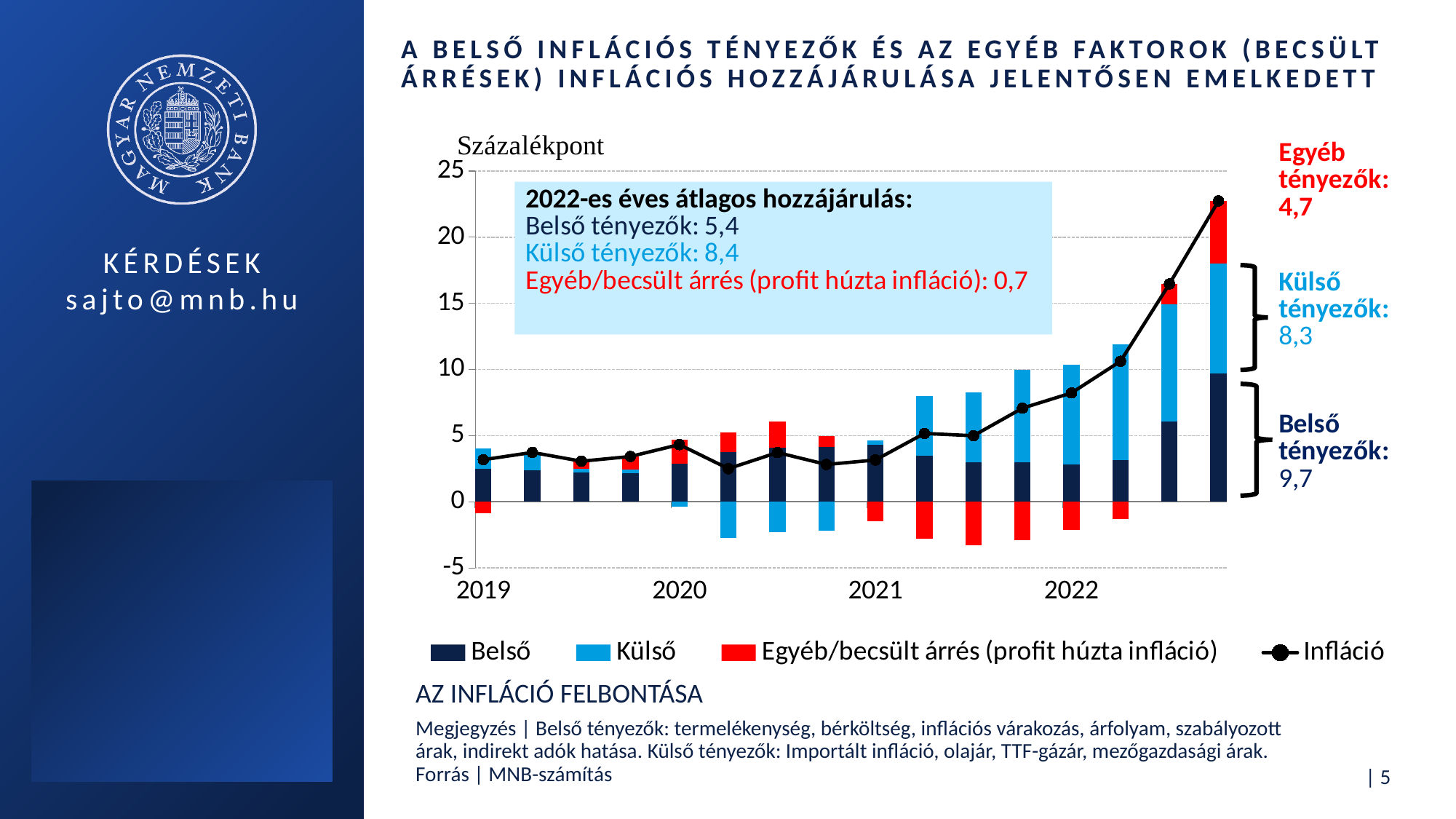

# A belső inflációs tényezők és az egyéb faktorok (becsült árrések) inflációs hozzájárulása jelentősen emelkedett

### Chart

| Category | Belső | Külső |  | Infláció |
|---|---|---|---|---|
| 43466 | 2.4992903811647933 | 1.5197940441953082 | -0.8405206410645247 | 3.1785637842955765 |
| 43556 | 2.4009725236614865 | 1.3195668526733415 | 0.01196879540228113 | 3.732508171737109 |
| 43647 | 2.213335579175048 | 0.2638777175646056 | 0.5867689073551028 | 3.0639822040947564 |
| 43739 | 2.1823211081366214 | 0.26005143486833354 | 0.9816368645254933 | 3.4240094075304484 |
| 43831 | 2.855275228641245 | -0.3620154422679064 | 1.8290267579322594 | 4.322286544305598 |
| 43922 | 3.776985518291331 | -2.7500925644670366 | 1.475324172491874 | 2.502217126316168 |
| 44013 | 4.080392085025908 | -2.321339584269403 | 1.9625915313753866 | 3.7216440321318913 |
| 44105 | 4.140176460888688 | -2.1764620718326113 | 0.8529800981278179 | 2.816694487183895 |
| 44197 | 4.3230526242526945 | 0.30748811266225334 | -1.4745900207213607 | 3.155950716193587 |
| 44287 | 3.458685230313723 | 4.510971071931136 | -2.801529547891094 | 5.168126754353764 |
| 44378 | 3.004308057870767 | 5.2703349925595 | -3.2816110923569934 | 4.993031958073274 |
| 44470 | 2.9968626951423305 | 6.9589296473454425 | -2.8786661621321405 | 7.077126180355634 |
| 44562 | 2.837375019018288 | 7.498812605972356 | -2.1081555519746464 | 8.228032073015996 |
| 44652 | 3.15503809996158 | 8.753274849855309 | -1.2858509377774265 | 10.622462012039463 |
| 44743 | 6.044352980279124 | 8.886165215586155 | 1.543890267357706 | 16.474408463222986 |
| 44835 | 9.679977996122265 | 8.33160592973553 | 4.7262994894639085 | 22.737883415321704 |
Az infláció felbontása
Megjegyzés | Belső tényezők: termelékenység, bérköltség, inflációs várakozás, árfolyam, szabályozott árak, indirekt adók hatása. Külső tényezők: Importált infláció, olajár, TTF-gázár, mezőgazdasági árak.
Forrás | MNB-számítás